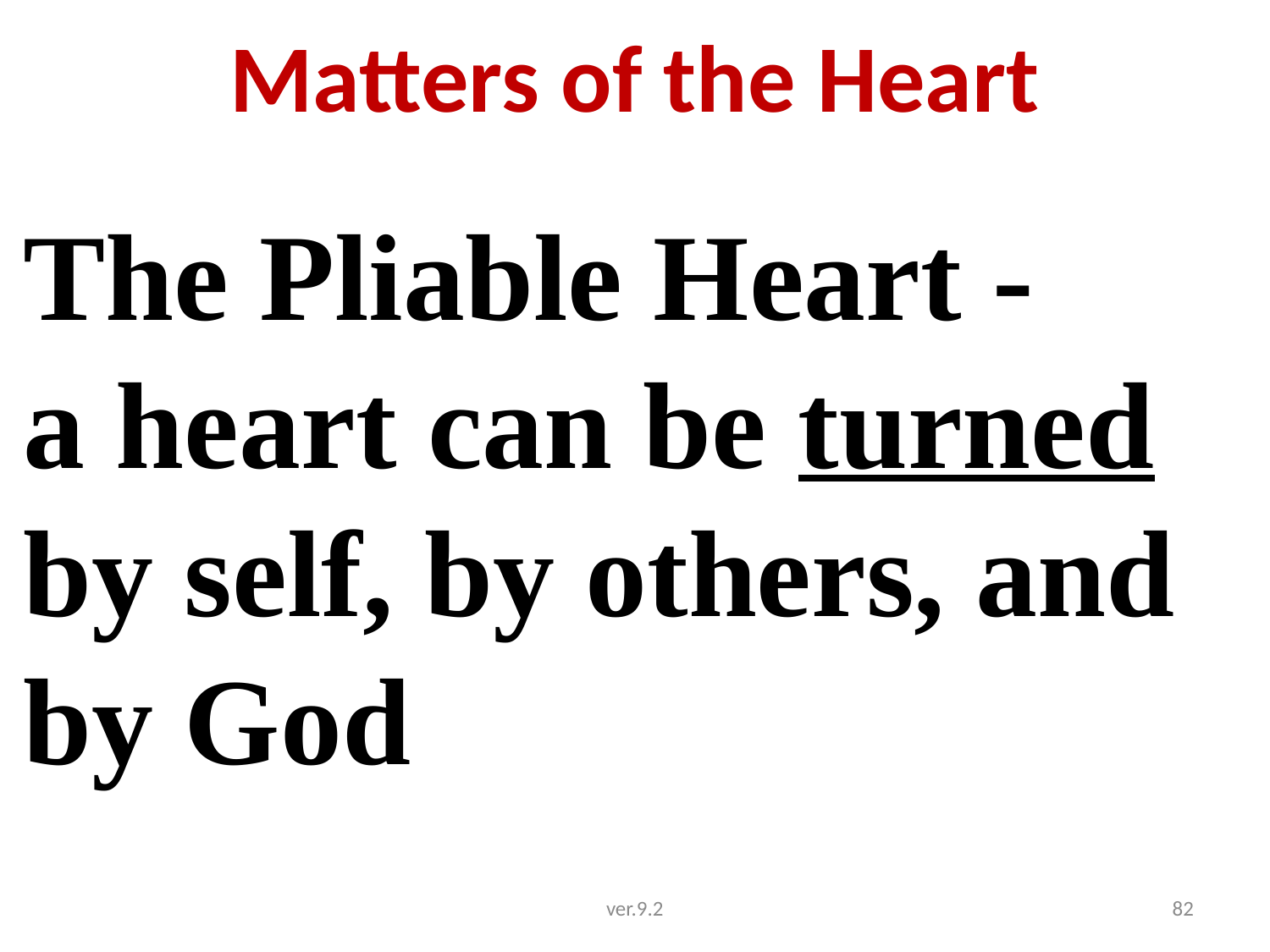

# Matters of the Heart
The Pliable Heart -
a heart can be turned
by self, by others, and by God
ver.9.2
82